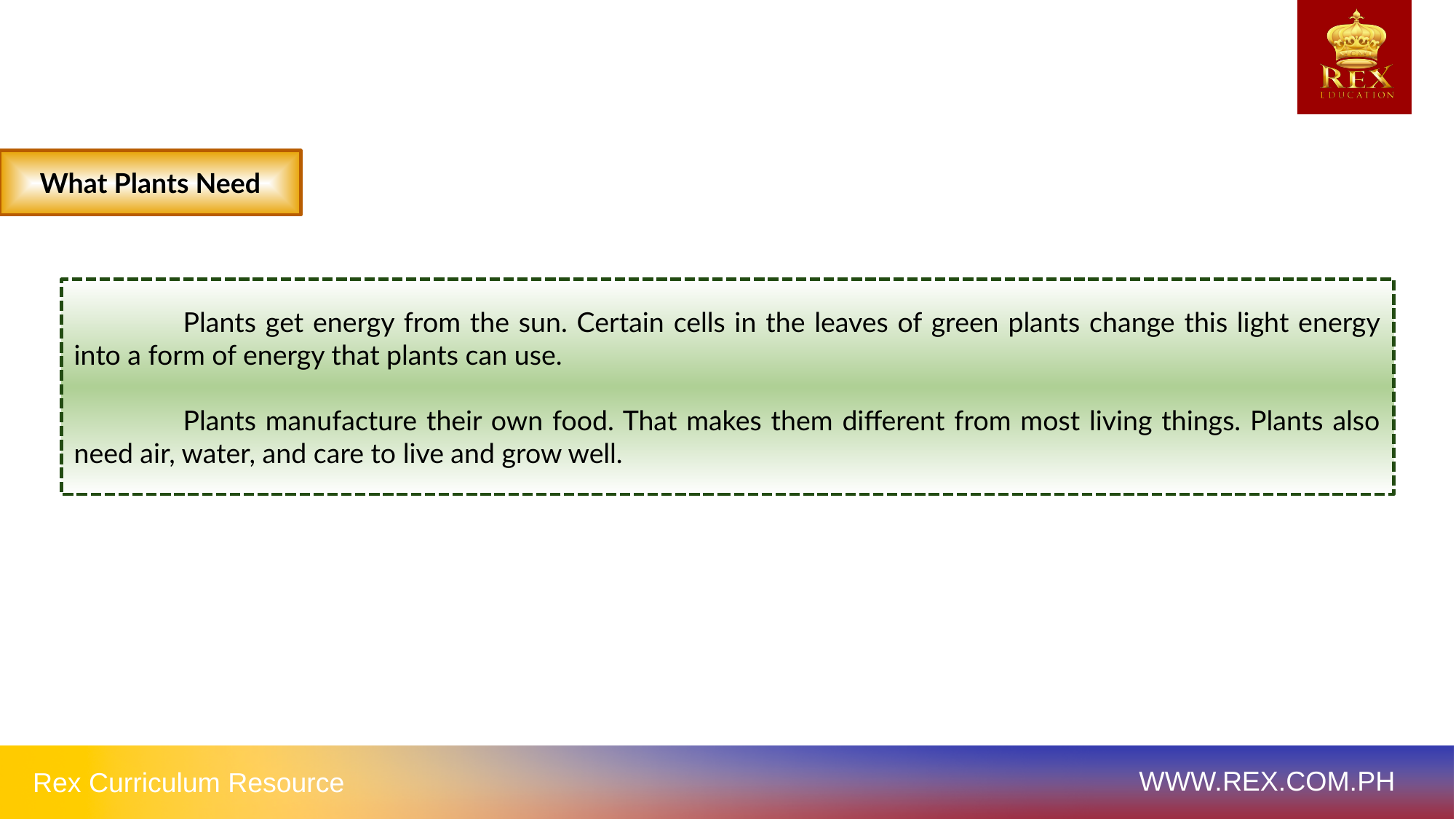

What Plants Need
	Plants get energy from the sun. Certain cells in the leaves of green plants change this light energy into a form of energy that plants can use.

	Plants manufacture their own food. That makes them different from most living things. Plants also need air, water, and care to live and grow well.